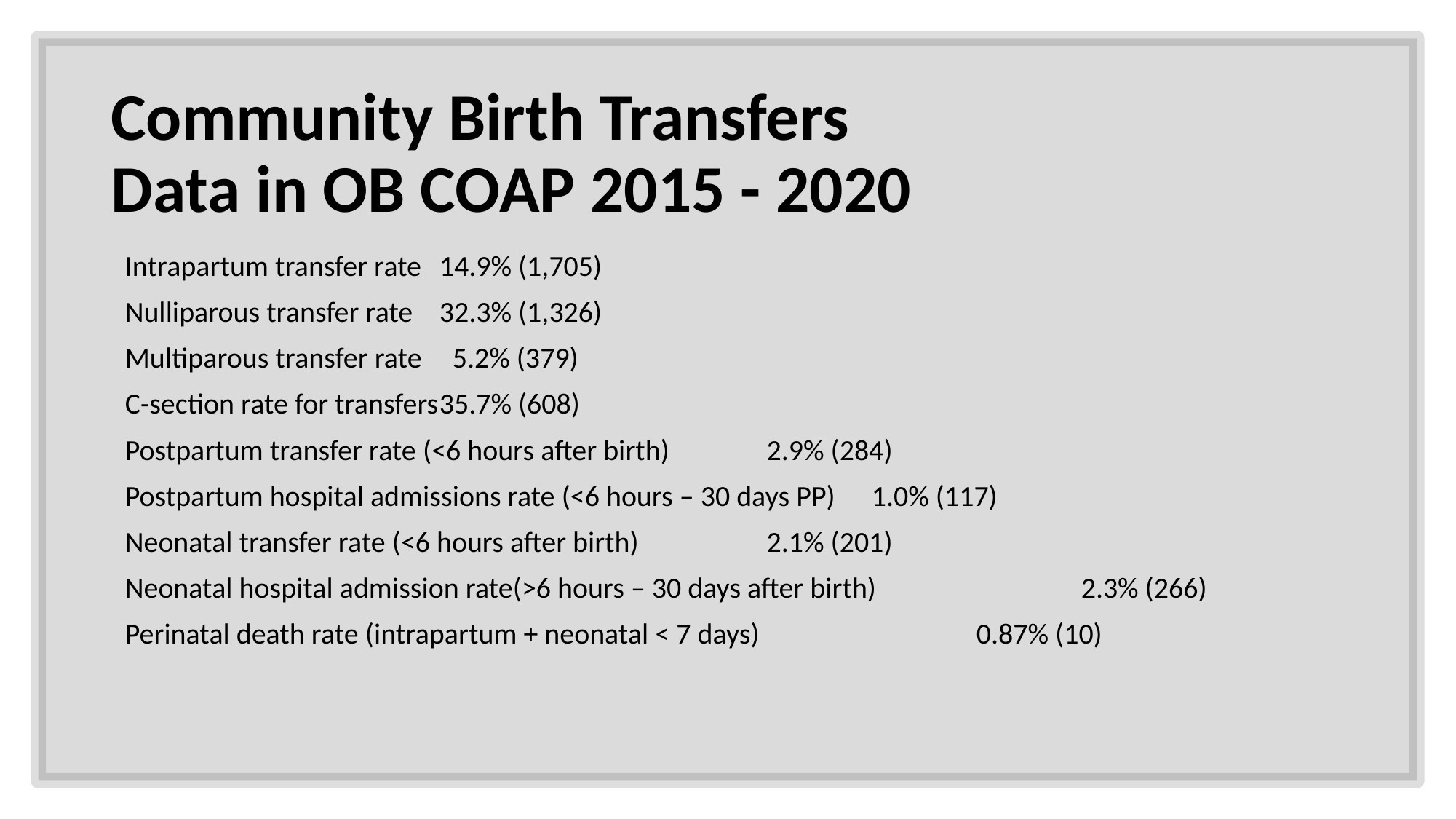

# Community Birth Transfers Data in OB COAP 2015 - 2020
Intrapartum transfer rate						14.9% (1,705)
	Nulliparous transfer rate					32.3% (1,326)
	Multiparous transfer rate					  5.2% (379)
C-section rate for transfers					35.7% (608)
Postpartum transfer rate (<6 hours after birth)			  2.9% (284)
Postpartum hospital admissions rate (<6 hours – 30 days PP)		  1.0% (117)
Neonatal transfer rate (<6 hours after birth)			  	  2.1% (201)
Neonatal hospital admission rate(>6 hours – 30 days after birth)	  	  2.3% (266)
Perinatal death rate (intrapartum + neonatal < 7 days)		  	  0.87% (10)